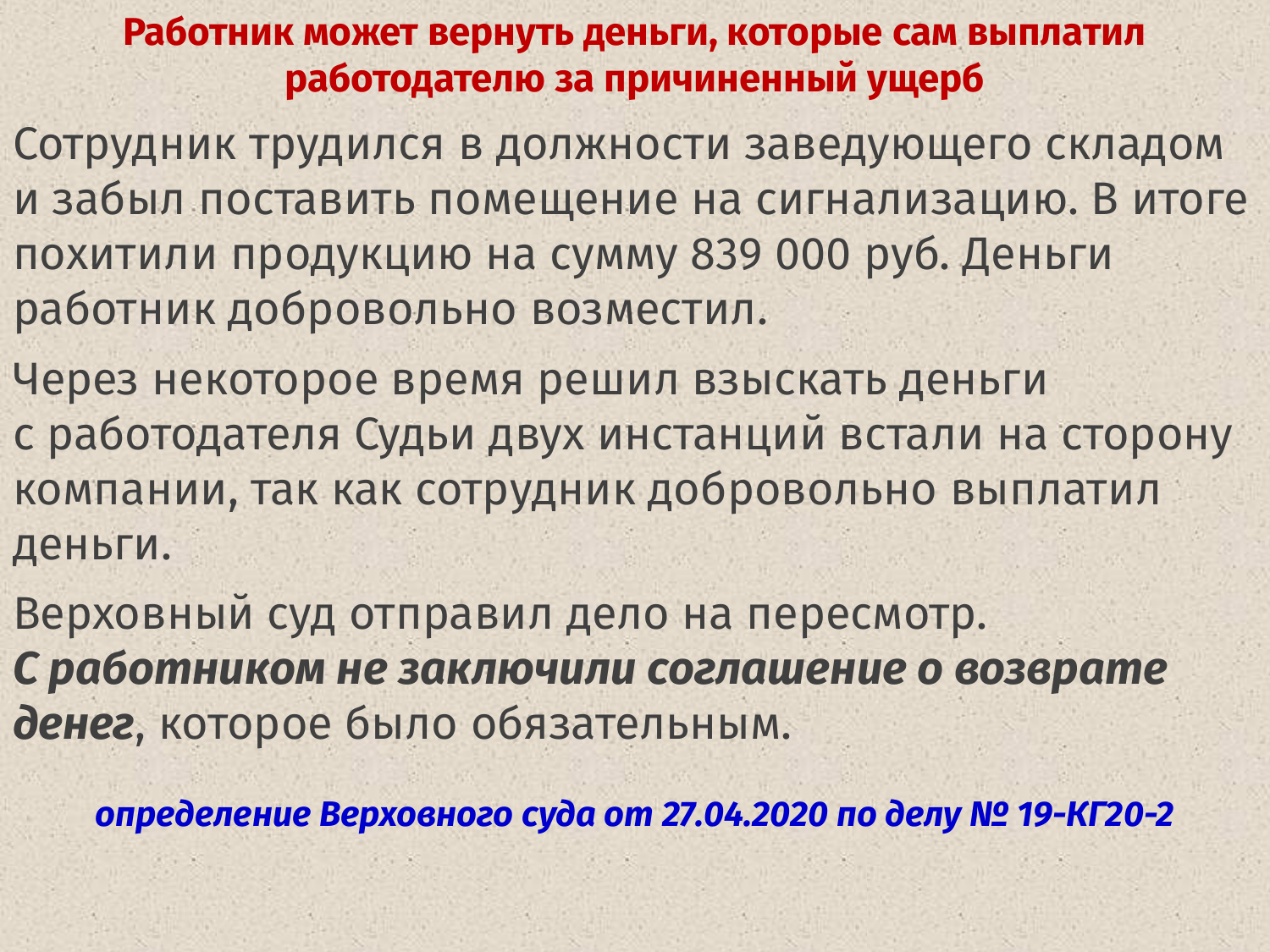

Работник может вернуть деньги, которые сам выплатил работодателю за причиненный ущерб
Сотрудник трудился в должности заведующего складом и забыл поставить помещение на сигнализацию. В итоге похитили продукцию на сумму 839 000 руб. Деньги работник добровольно возместил.
Через некоторое время решил взыскать деньги с работодателя Судьи двух инстанций встали на сторону компании, так как сотрудник добровольно выплатил деньги.
Верховный суд отправил дело на пересмотр. С работником не заключили соглашение о возврате денег, которое было обязательным.

определение Верховного суда от 27.04.2020 по делу № 19-КГ20-2